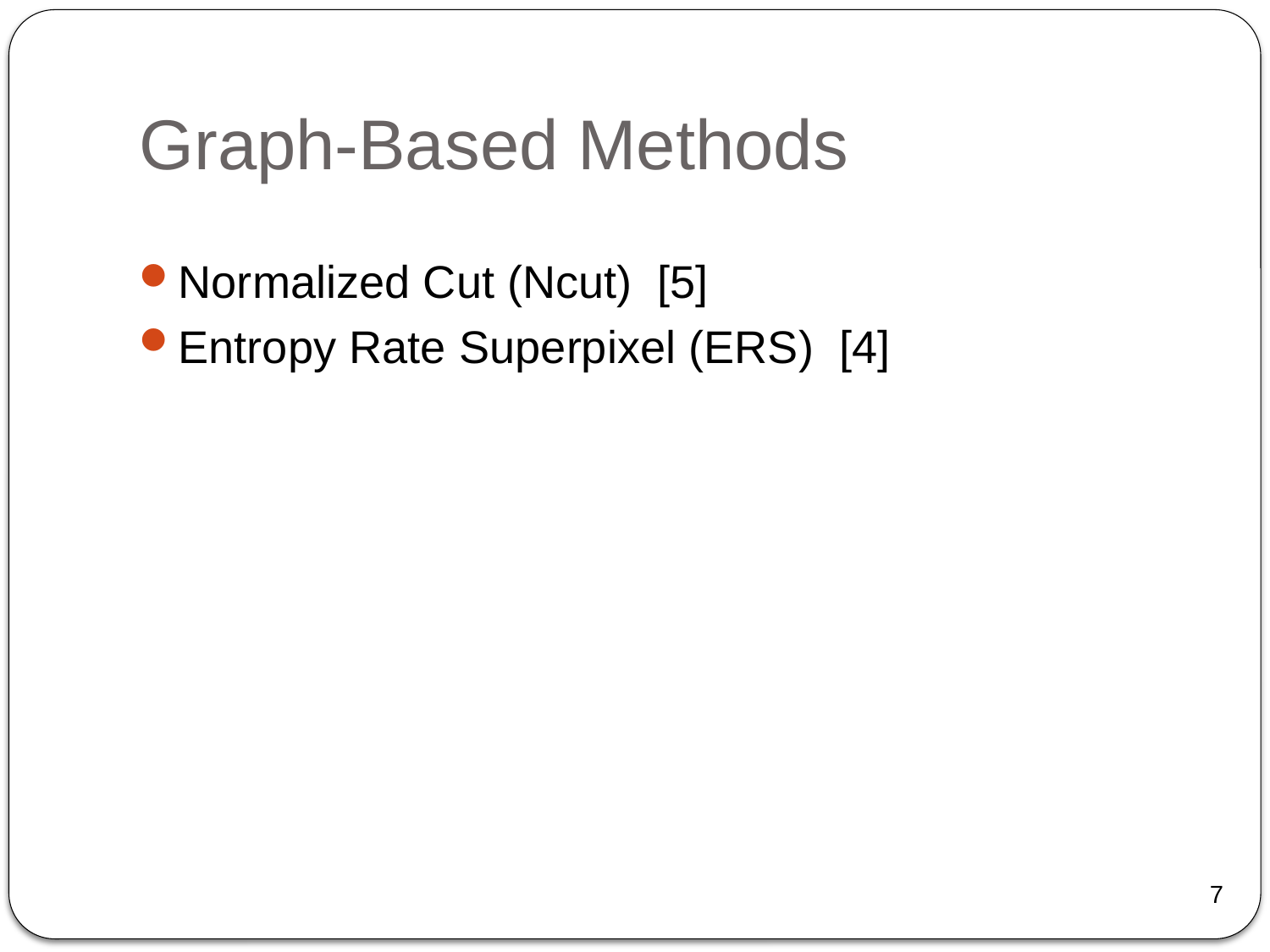

# Graph-Based Methods
Normalized Cut (Ncut)  [5]
Entropy Rate Superpixel (ERS)  [4]
7